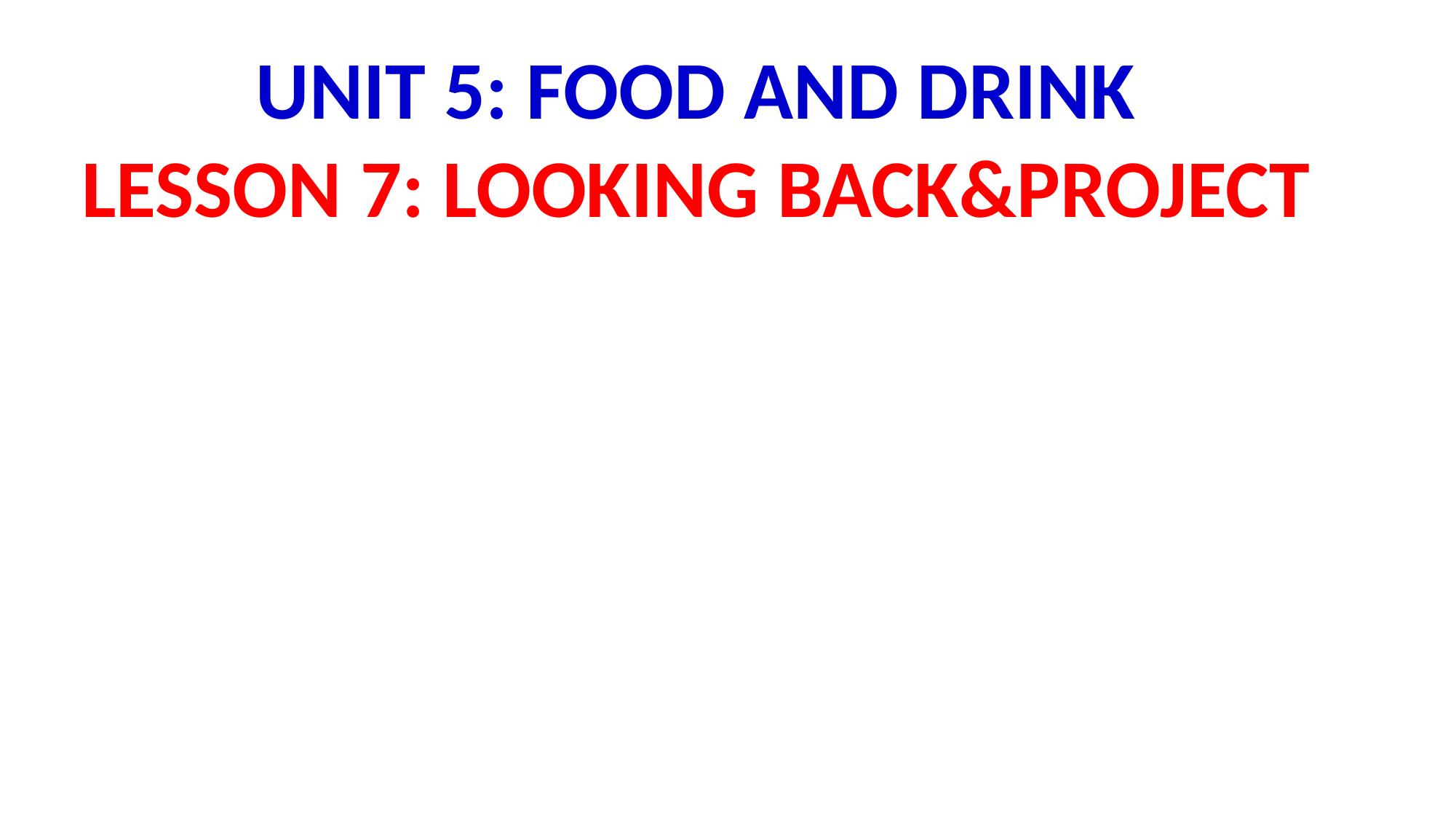

UNIT 5: FOOD AND DRINK
Lesson 7: looking back&project